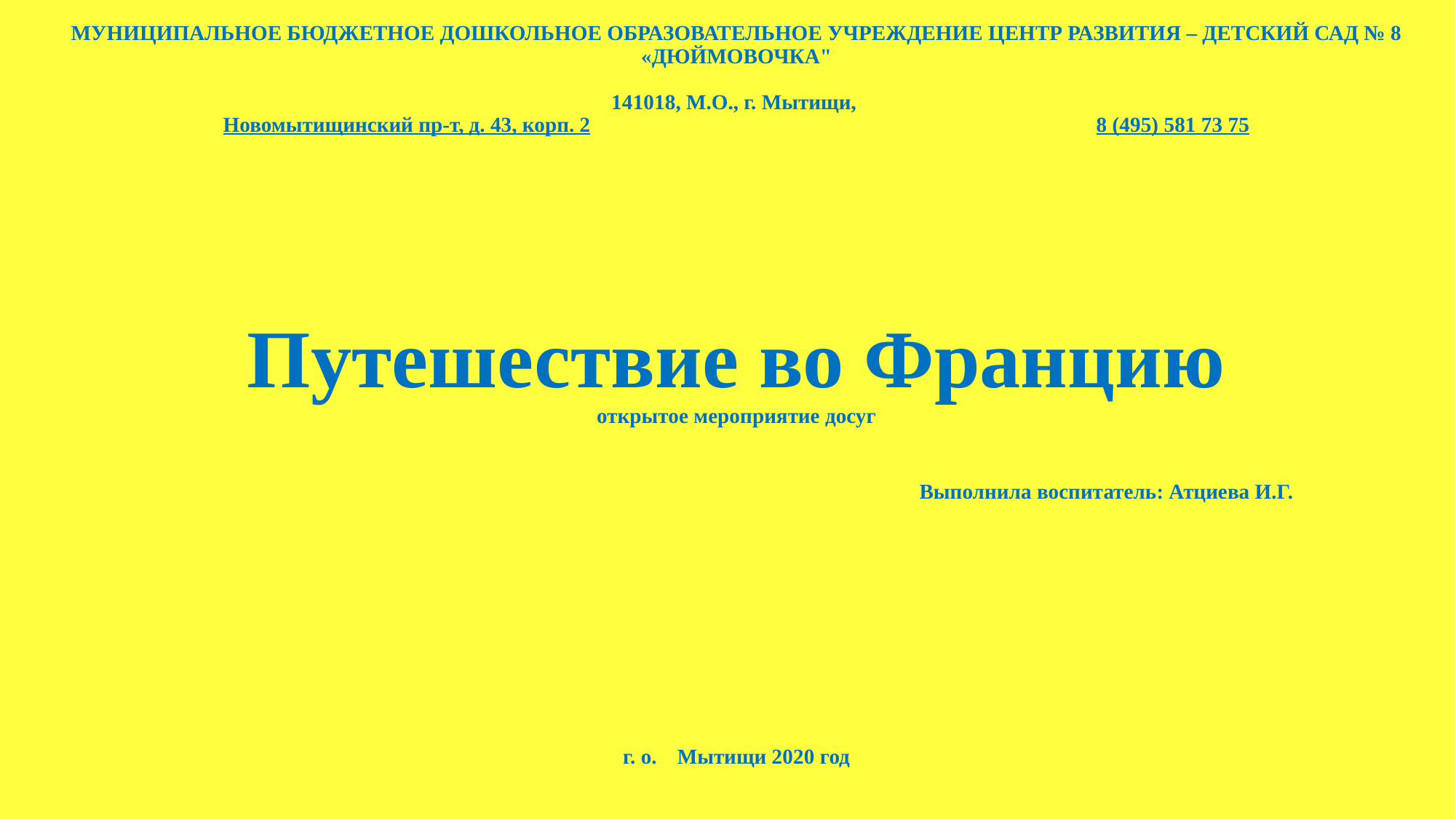

# МУНИЦИПАЛЬНОЕ БЮДЖЕТНОЕ ДОШКОЛЬНОЕ ОБРАЗОВАТЕЛЬНОЕ УЧРЕЖДЕНИЕ ЦЕНТР РАЗВИТИЯ – ДЕТСКИЙ САД № 8 «ДЮЙМОВОЧКА"   141018, М.О., г. Мытищи, Новомытищинский пр-т, д. 43, корп. 2					8 (495) 581 73 75 Путешествие во Францию открытое мероприятие досуг Выполнила воспитатель: Атциева И.Г. г. о. Мытищи 2020 год